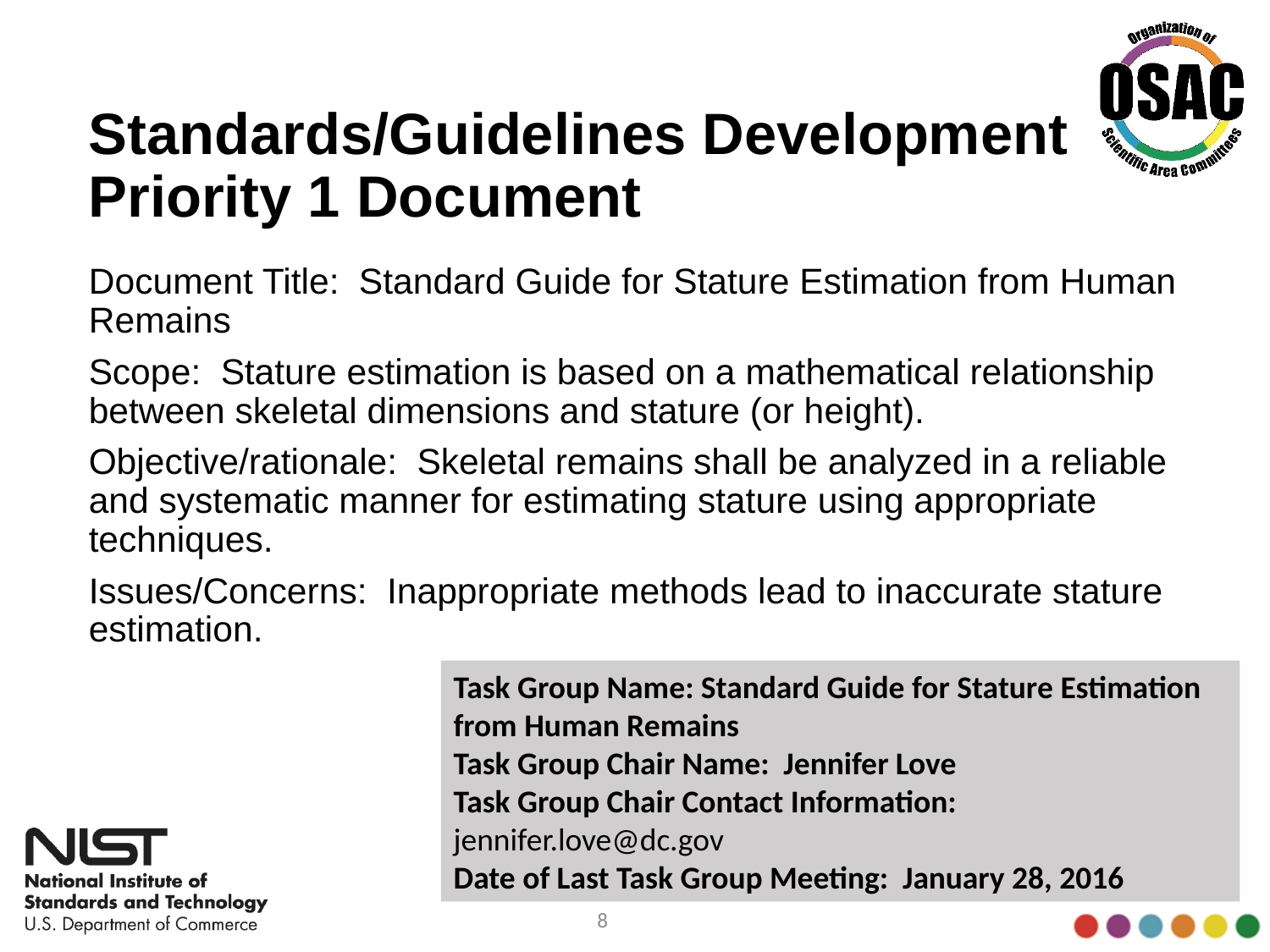

# Standards/Guidelines Development Priority 1 Document
Document Title:  Standard Guide for Stature Estimation from Human Remains
Scope:  Stature estimation is based on a mathematical relationship between skeletal dimensions and stature (or height).
Objective/rationale:  Skeletal remains shall be analyzed in a reliable and systematic manner for estimating stature using appropriate techniques.
Issues/Concerns:  Inappropriate methods lead to inaccurate stature estimation.

Task Group Name: Standard Guide for Stature Estimation from Human Remains
Task Group Chair Name:  Jennifer Love
Task Group Chair Contact Information:  jennifer.love@dc.gov
Date of Last Task Group Meeting:  January 28, 2016
8